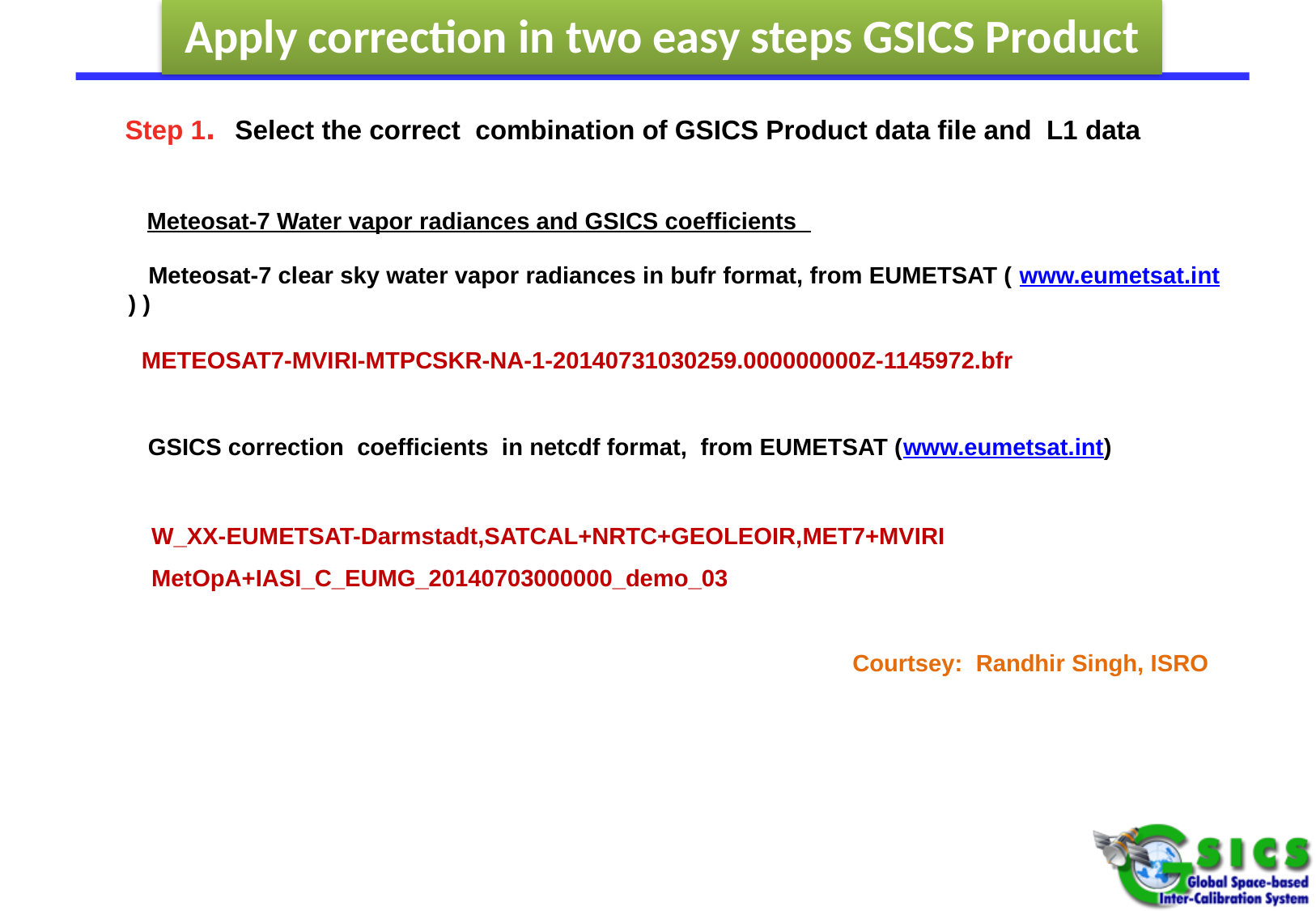

Apply correction in two easy steps GSICS Product
Step 1.  Select the correct  combination of GSICS Product data file and  L1 data
Meteosat-7 Water vapor radiances and GSICS coefficients
   Meteosat-7 clear sky water vapor radiances in bufr format, from EUMETSAT ( www.eumetsat.int) )

  METEOSAT7-MVIRI-MTPCSKR-NA-1-20140731030259.000000000Z-1145972.bfr

GSICS correction  coefficients  in netcdf format,  from EUMETSAT (www.eumetsat.int)

W_XX-EUMETSAT-Darmstadt,SATCAL+NRTC+GEOLEOIR,MET7+MVIRI MetOpA+IASI_C_EUMG_20140703000000_demo_03

                                                                                                         Courtsey:  Randhir Singh, ISRO